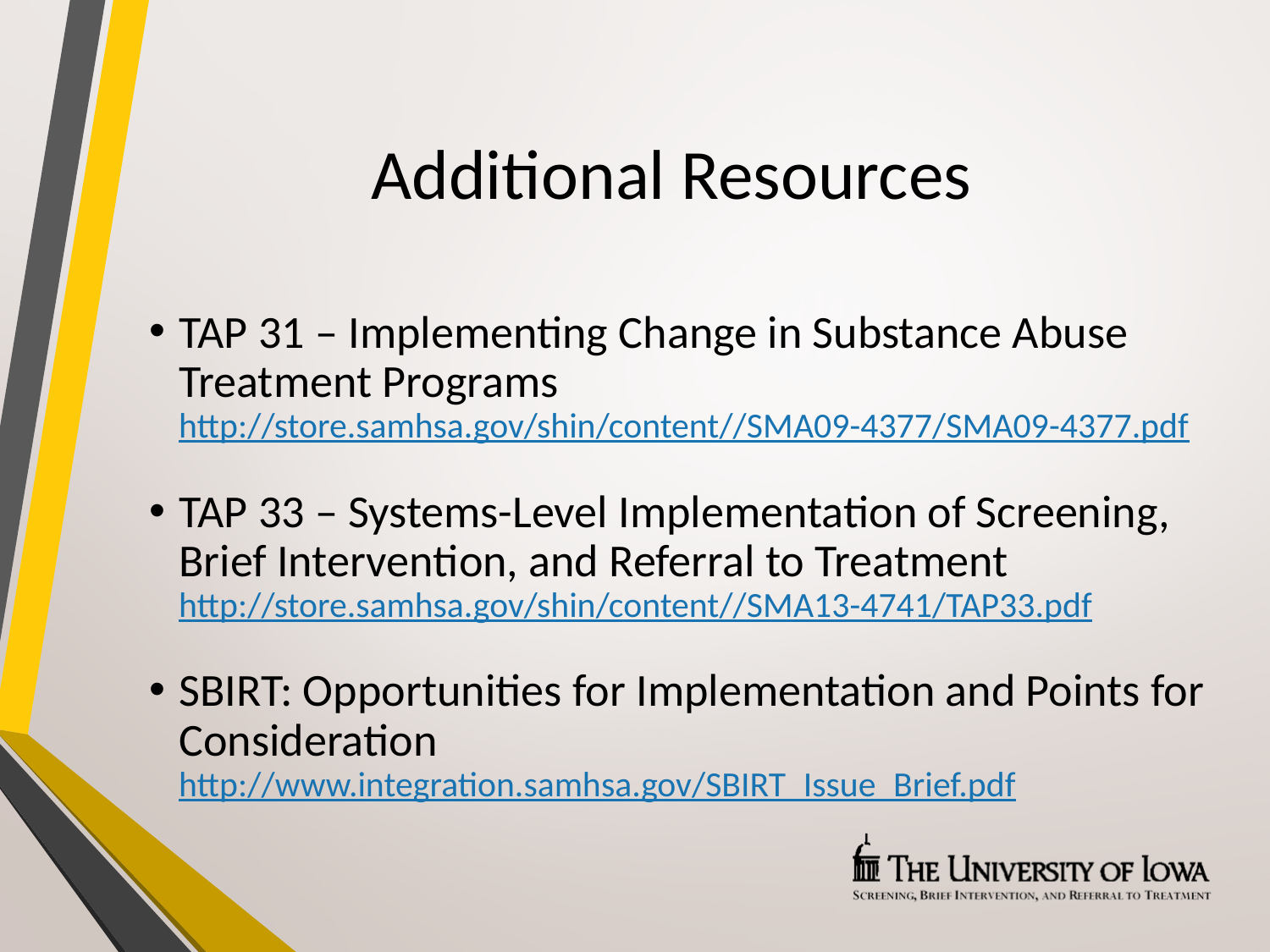

# Additional Resources
TAP 31 – Implementing Change in Substance Abuse Treatment Programs
http://store.samhsa.gov/shin/content//SMA09-4377/SMA09-4377.pdf
TAP 33 – Systems-Level Implementation of Screening, Brief Intervention, and Referral to Treatment
http://store.samhsa.gov/shin/content//SMA13-4741/TAP33.pdf
SBIRT: Opportunities for Implementation and Points for Consideration
http://www.integration.samhsa.gov/SBIRT_Issue_Brief.pdf